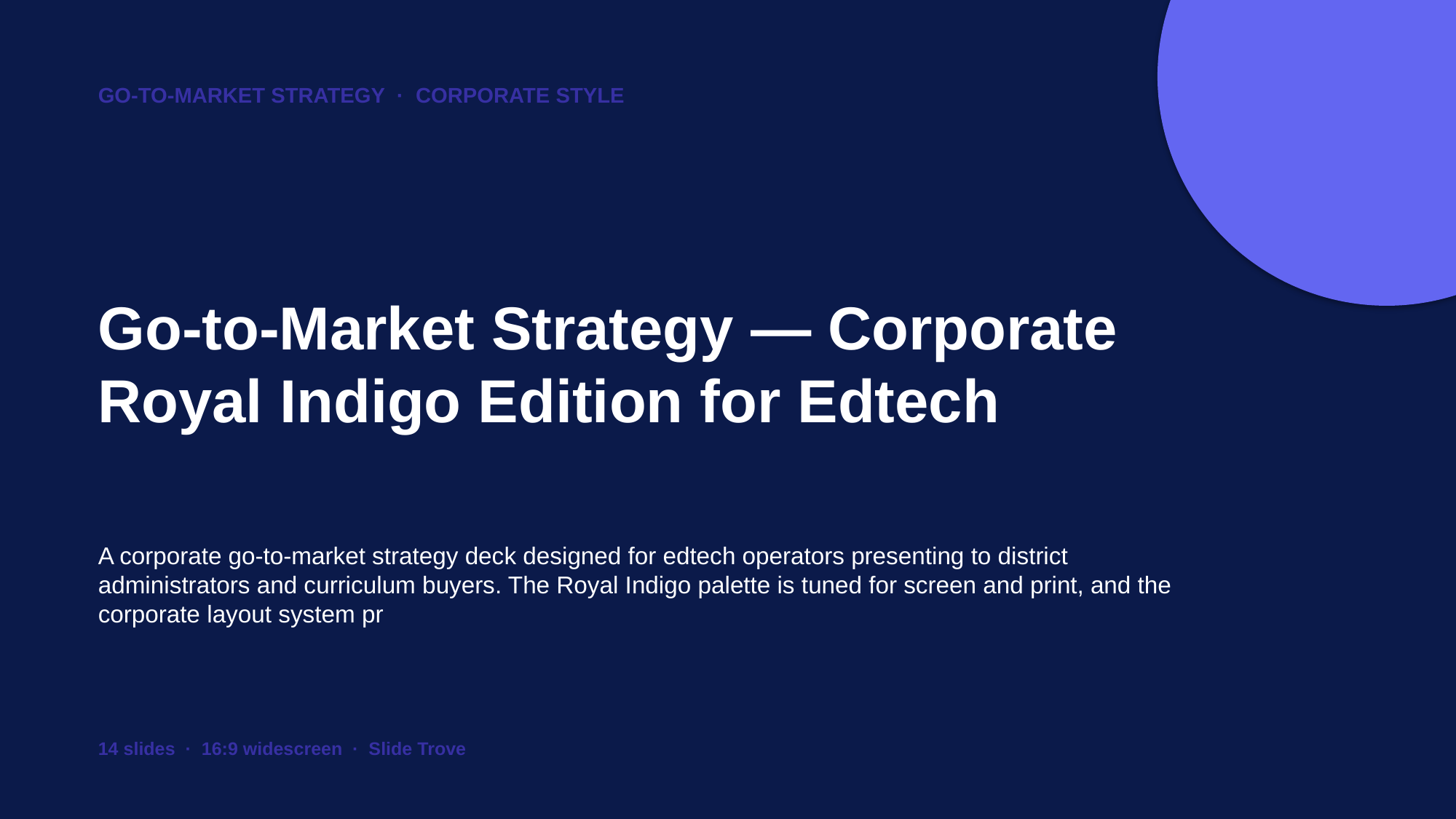

GO-TO-MARKET STRATEGY  ·  CORPORATE STYLE
Go-to-Market Strategy — Corporate Royal Indigo Edition for Edtech
A corporate go-to-market strategy deck designed for edtech operators presenting to district administrators and curriculum buyers. The Royal Indigo palette is tuned for screen and print, and the corporate layout system pr
14 slides  ·  16:9 widescreen  ·  Slide Trove